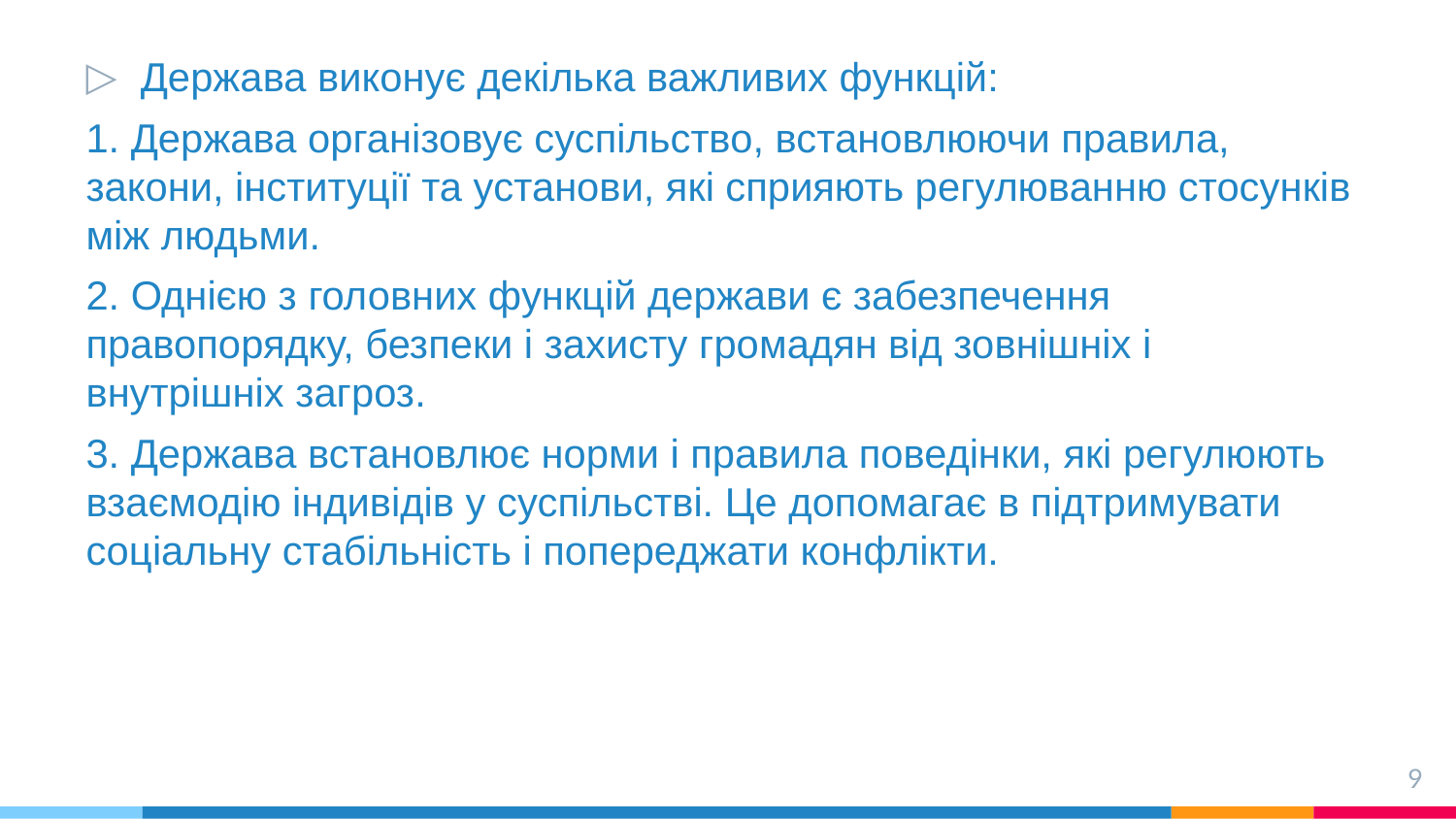

Держава виконує декілька важливих функцій:
1. Держава організовує суспільство, встановлюючи правила, закони, інституції та установи, які сприяють регулюванню стосунків між людьми.
2. Однією з головних функцій держави є забезпечення правопорядку, безпеки і захисту громадян від зовнішніх і внутрішніх загроз.
3. Держава встановлює норми і правила поведінки, які регулюють взаємодію індивідів у суспільстві. Це допомагає в підтримувати соціальну стабільність і попереджати конфлікти.
9